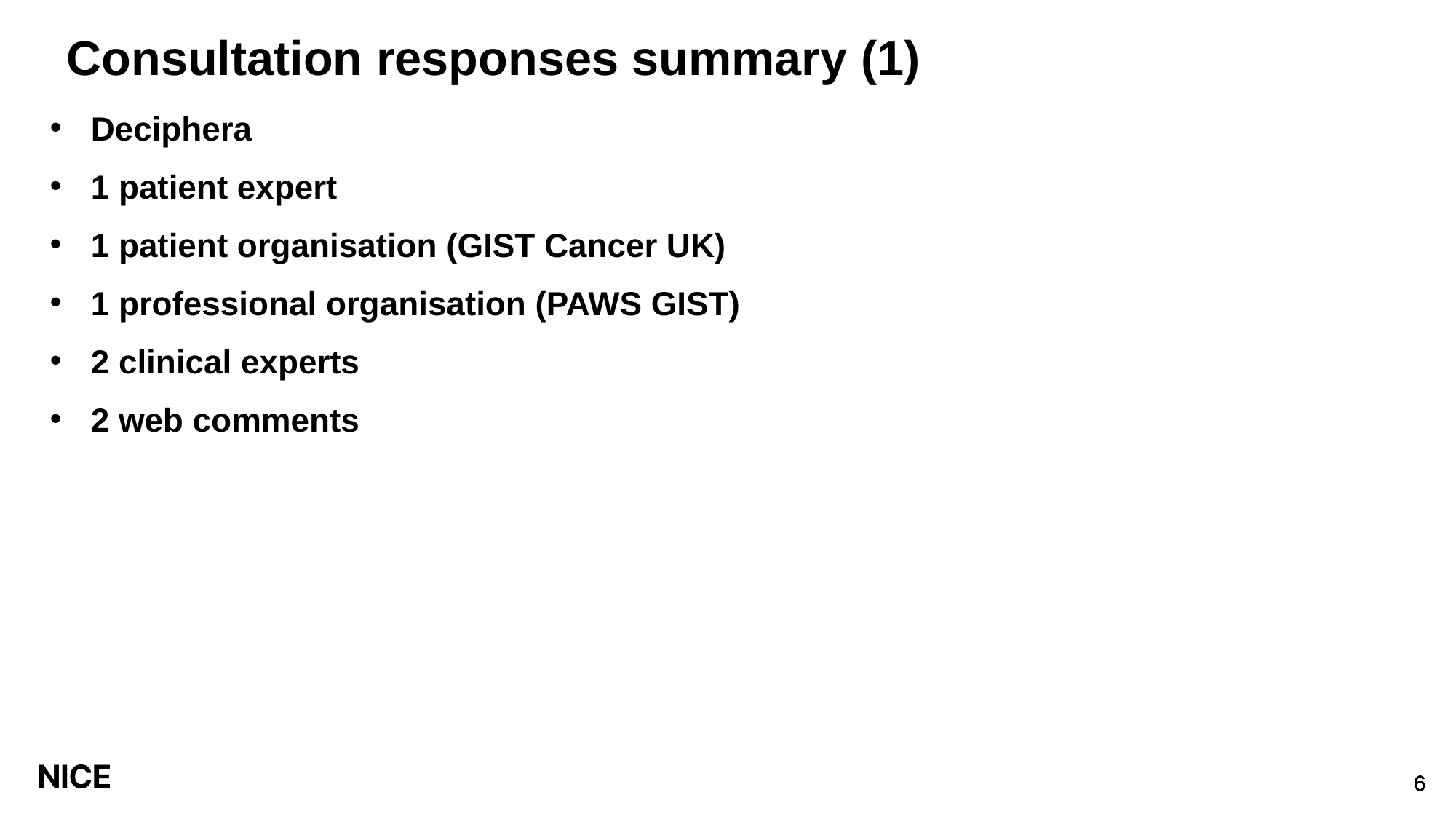

# Consultation responses summary (1)
Deciphera
1 patient expert
1 patient organisation (GIST Cancer UK)
1 professional organisation (PAWS GIST)
2 clinical experts
2 web comments